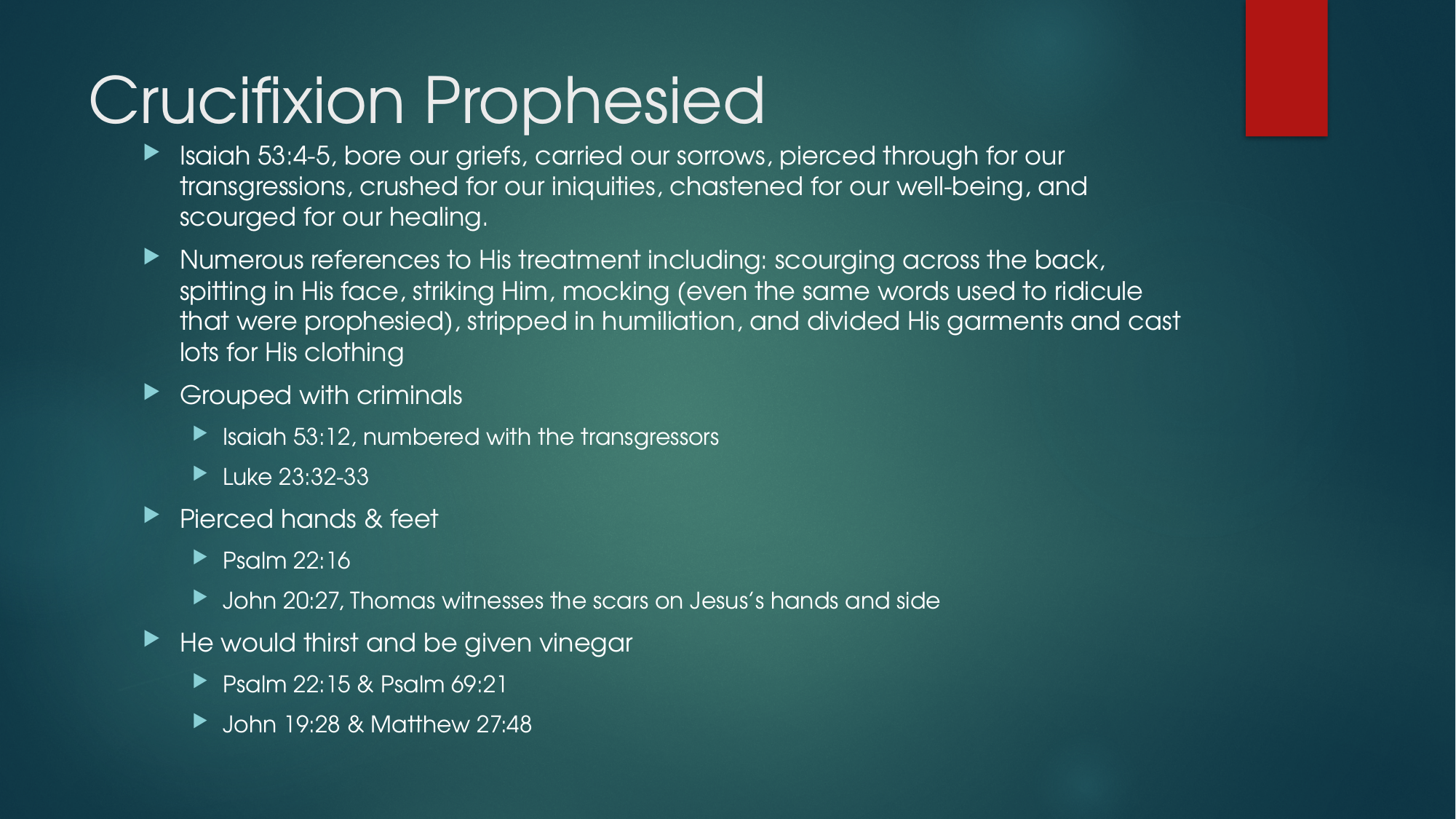

# Crucifixion Prophesied
Isaiah 53:4-5, bore our griefs, carried our sorrows, pierced through for our transgressions, crushed for our iniquities, chastened for our well-being, and scourged for our healing.
Numerous references to His treatment including: scourging across the back, spitting in His face, striking Him, mocking (even the same words used to ridicule that were prophesied), stripped in humiliation, and divided His garments and cast lots for His clothing
Grouped with criminals
Isaiah 53:12, numbered with the transgressors
Luke 23:32-33
Pierced hands & feet
Psalm 22:16
John 20:27, Thomas witnesses the scars on Jesus’s hands and side
He would thirst and be given vinegar
Psalm 22:15 & Psalm 69:21
John 19:28 & Matthew 27:48